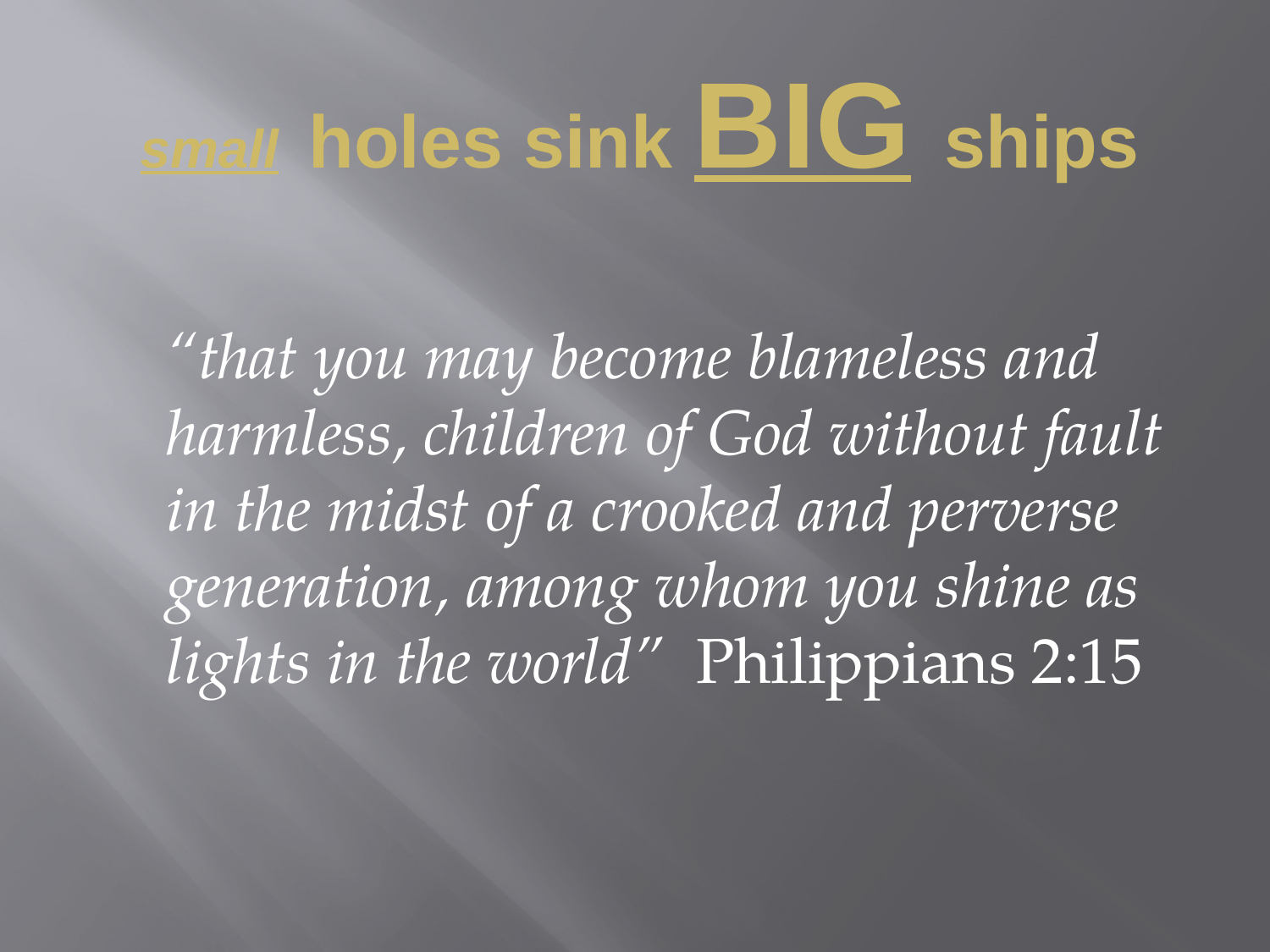

# small  holes sink BIG ships

	“that you may become blameless and harmless, children of God without fault in the midst of a crooked and perverse generation, among whom you shine as lights in the world”  Philippians 2:15